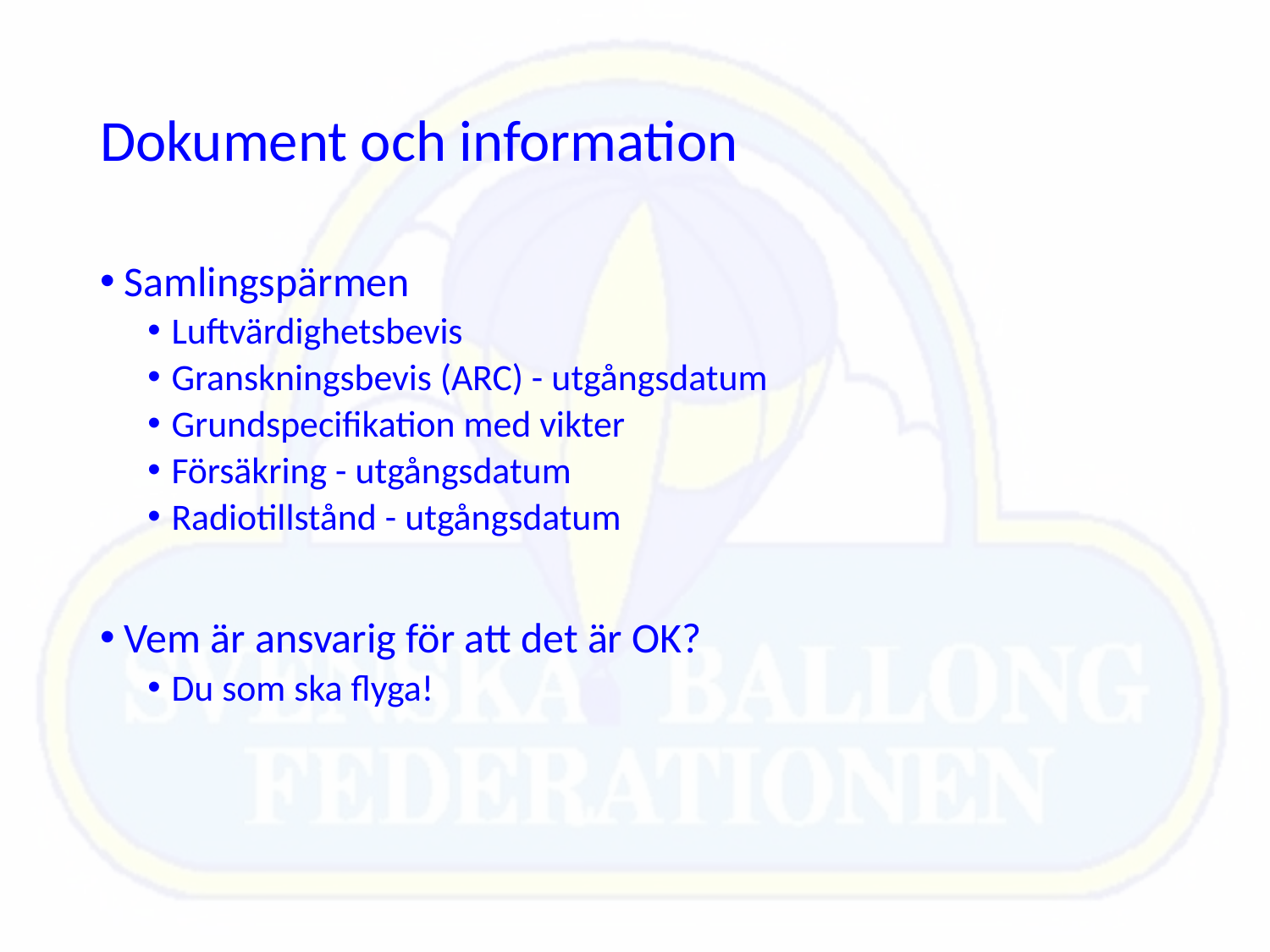

# Dokument och information
Samlingspärmen
Luftvärdighetsbevis
Granskningsbevis (ARC) - utgångsdatum
Grundspecifikation med vikter
Försäkring - utgångsdatum
Radiotillstånd - utgångsdatum

Vem är ansvarig för att det är OK?
Du som ska flyga!